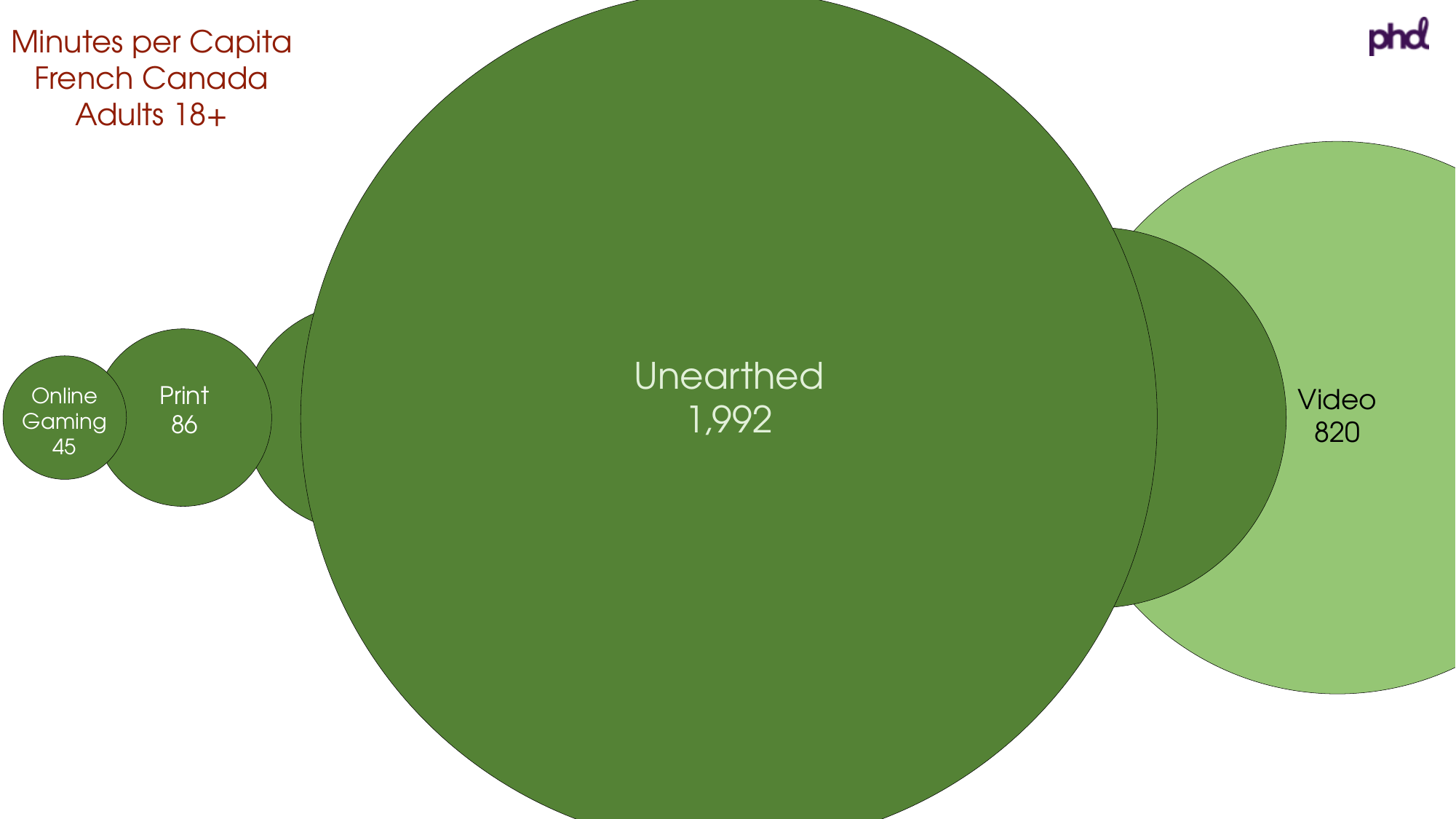

Unearthed
1,992
Minutes per Capita
French Canada
Adults 18+

Video
820

Text
403

Social
213

Interactive
153

Other
152

Online
Audio
120

Print
86

Online
Gaming
45